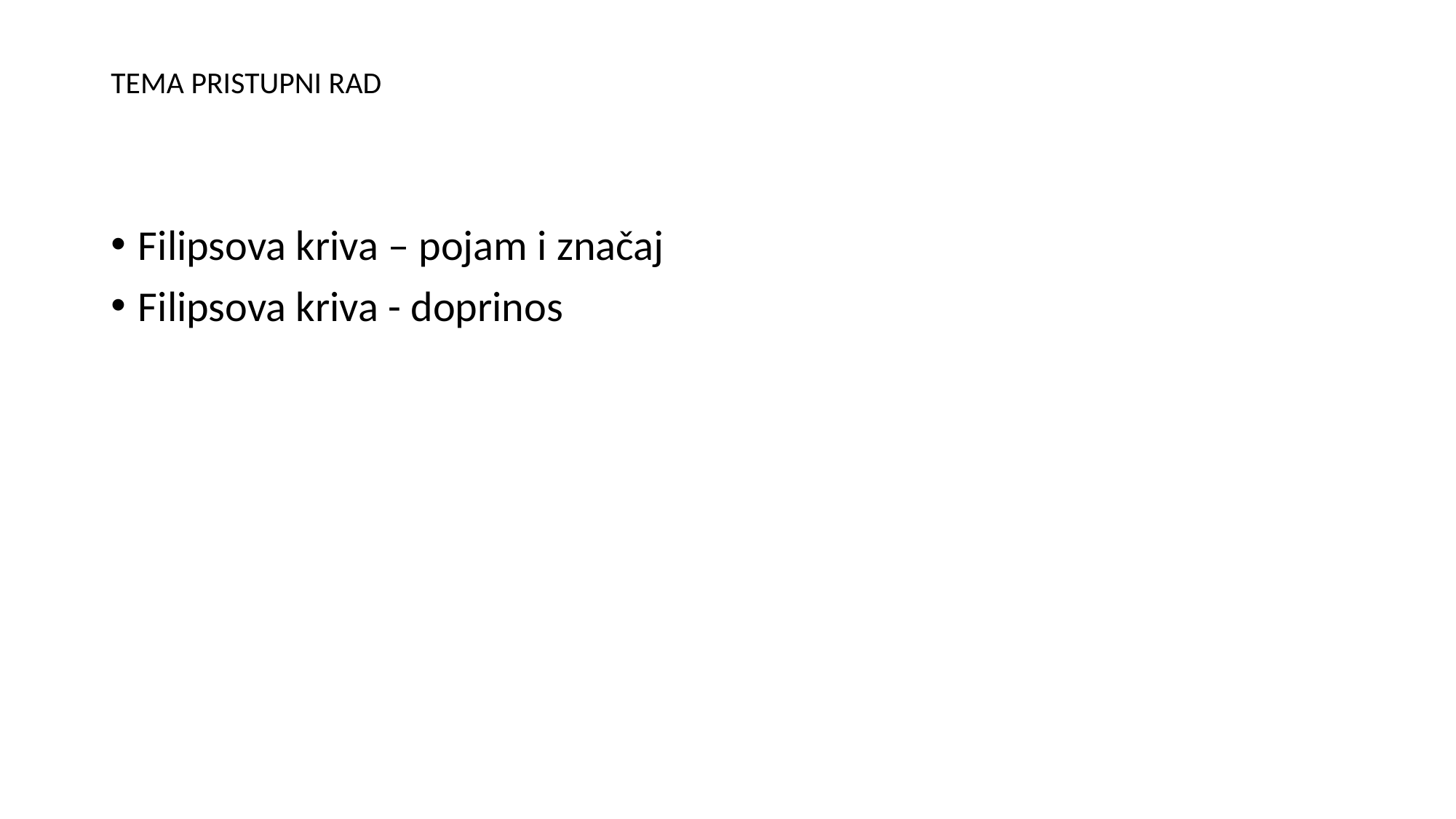

# TEMA PRISTUPNI RAD
Filipsova kriva – pojam i značaj
Filipsova kriva - doprinos